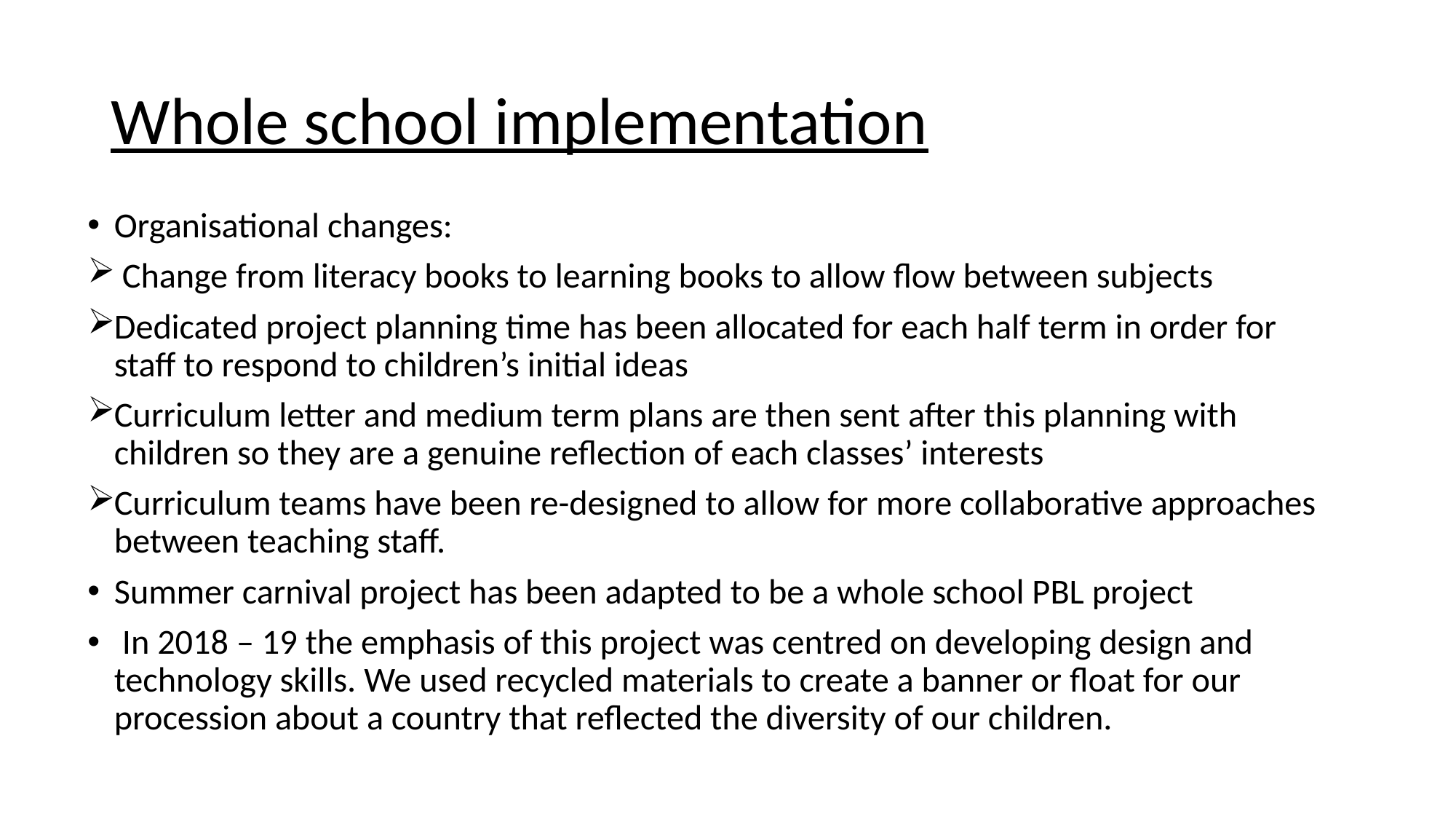

# Whole school implementation
Organisational changes:
 Change from literacy books to learning books to allow flow between subjects
Dedicated project planning time has been allocated for each half term in order for staff to respond to children’s initial ideas
Curriculum letter and medium term plans are then sent after this planning with children so they are a genuine reflection of each classes’ interests
Curriculum teams have been re-designed to allow for more collaborative approaches between teaching staff.
Summer carnival project has been adapted to be a whole school PBL project
 In 2018 – 19 the emphasis of this project was centred on developing design and technology skills. We used recycled materials to create a banner or float for our procession about a country that reflected the diversity of our children.